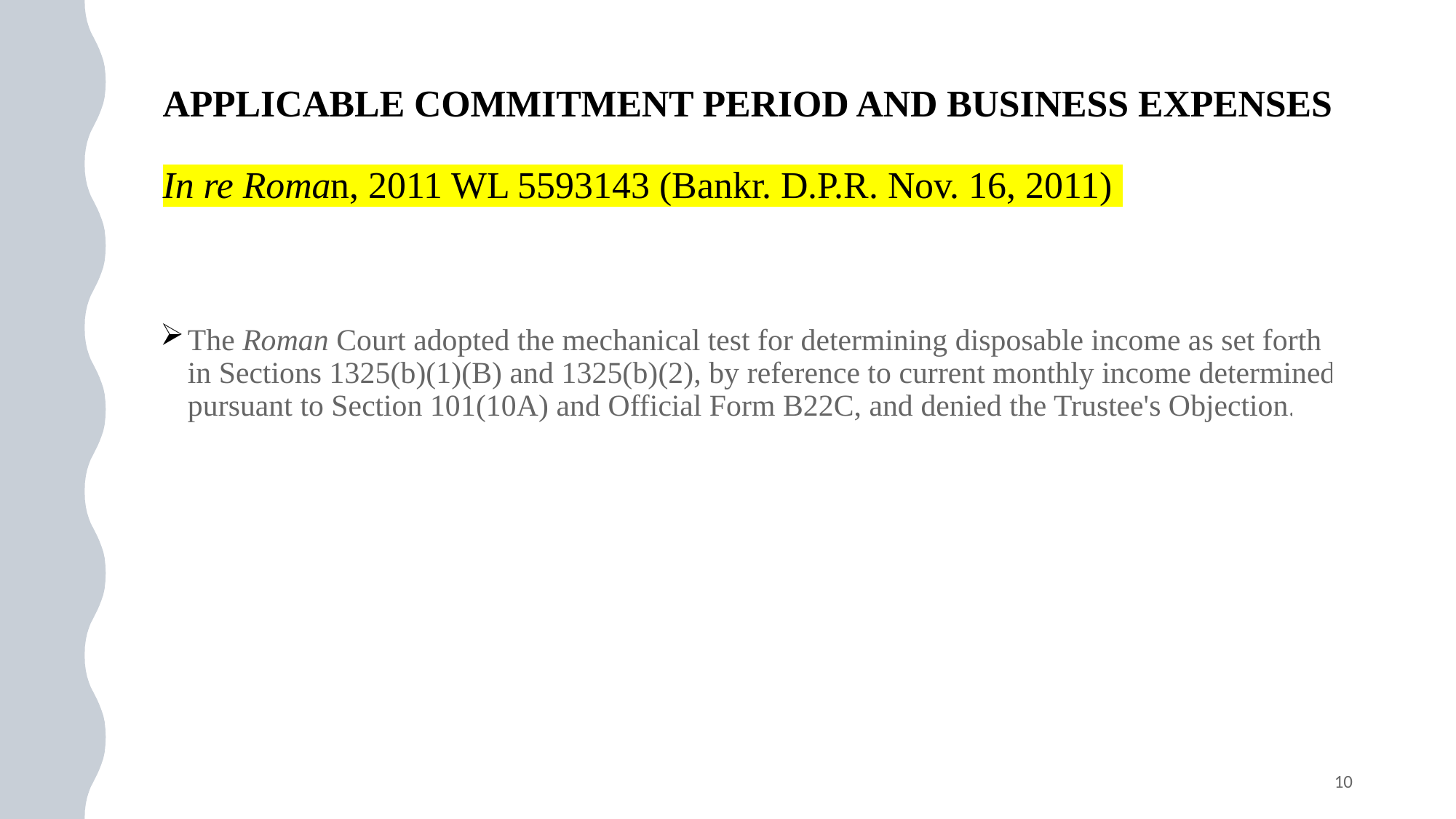

# Applicable Commitment Period And Business Expenses In re Roman, 2011 WL 5593143 (Bankr. D.P.R. Nov. 16, 2011)

The Roman Court adopted the mechanical test for determining disposable income as set forth in Sections 1325(b)(1)(B) and 1325(b)(2), by reference to current monthly income determined pursuant to Section 101(10A) and Official Form B22C, and denied the Trustee's Objection.

10